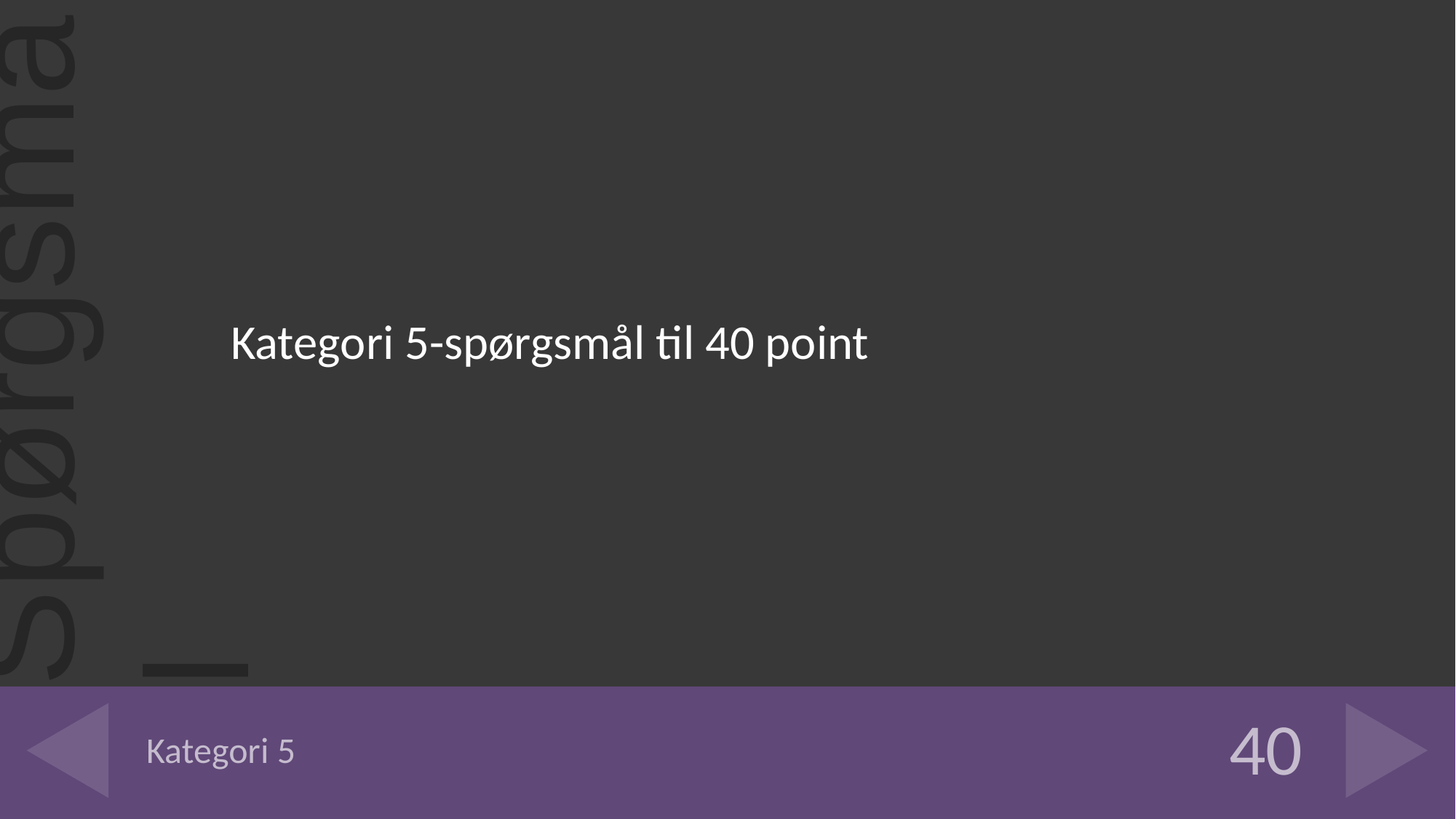

Kategori 5-spørgsmål til 40 point
# Kategori 5
40